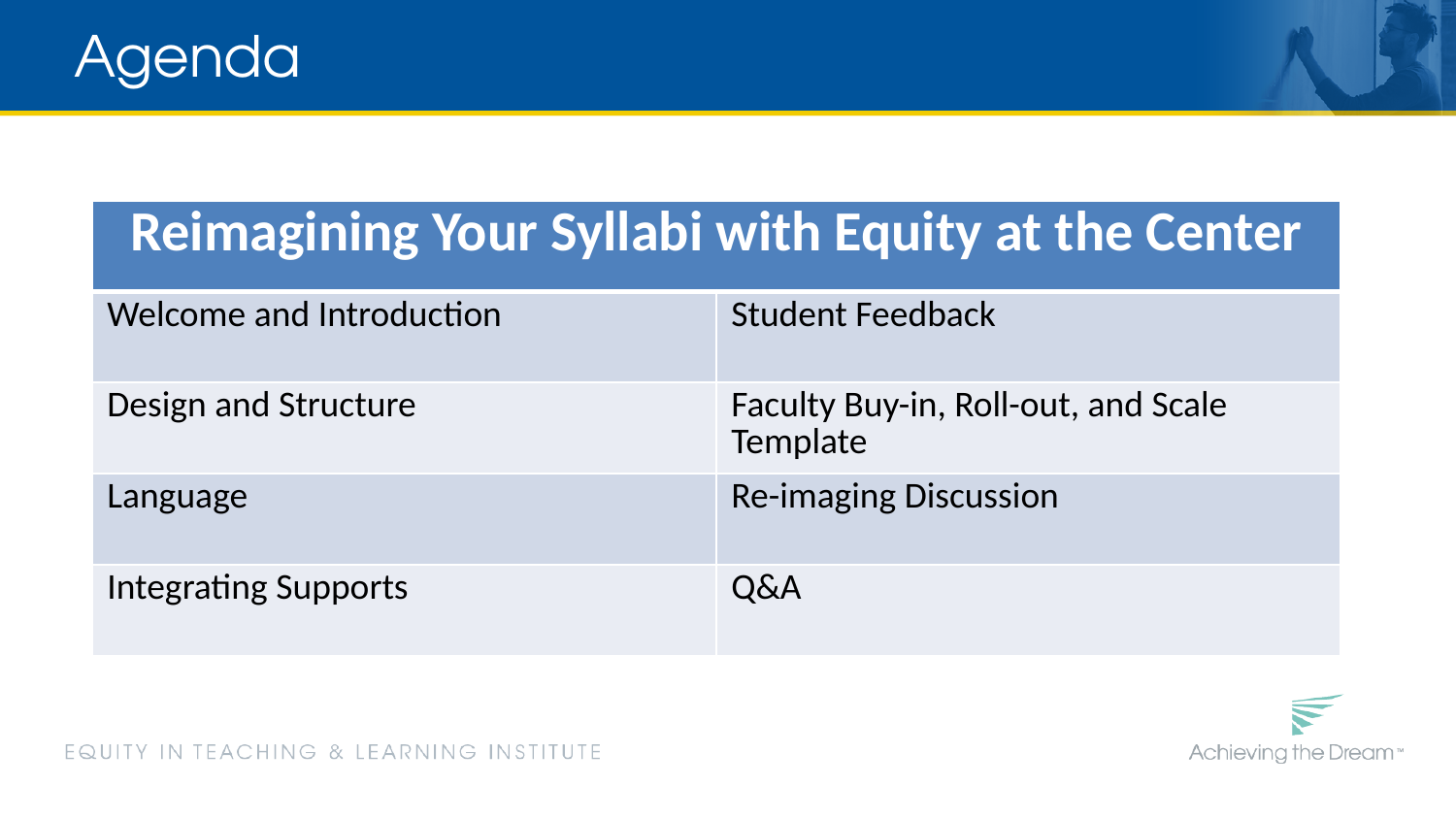

# Agenda
| Reimagining Your Syllabi with Equity at the Center |  |
| --- | --- |
| Welcome and Introduction | Student Feedback |
| Design and Structure | Faculty Buy-in, Roll-out, and Scale Template |
| Language | Re-imaging Discussion |
| Integrating Supports | Q&A |